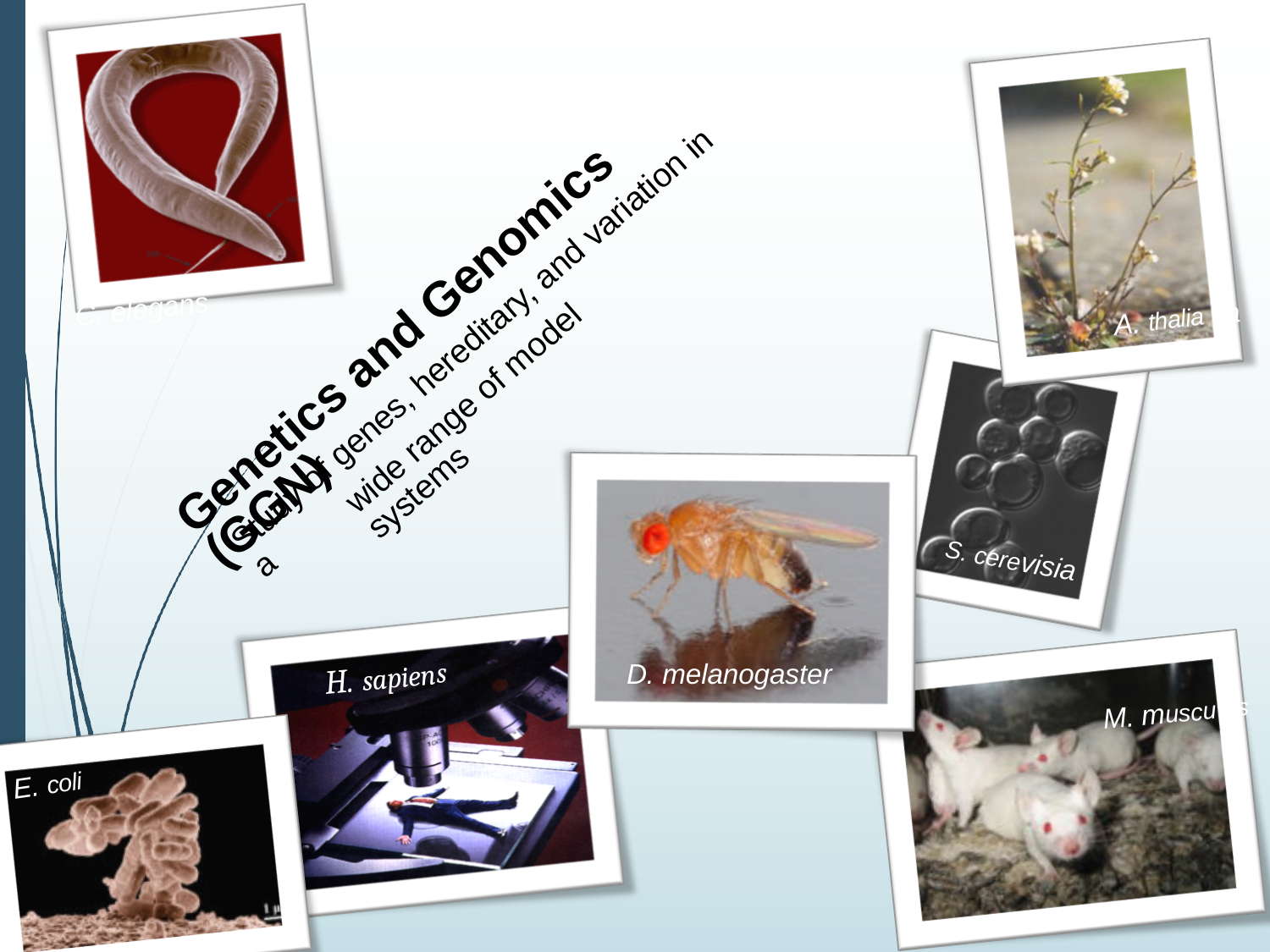

Genetics and Genomics (GGN)

C. elegans
a
A. thalia
Study of genes, hereditary, and variation in a
wide range of model systems

S. cerevisia

D. melanogaster
H. sapiens

M. muscu us
E. coli